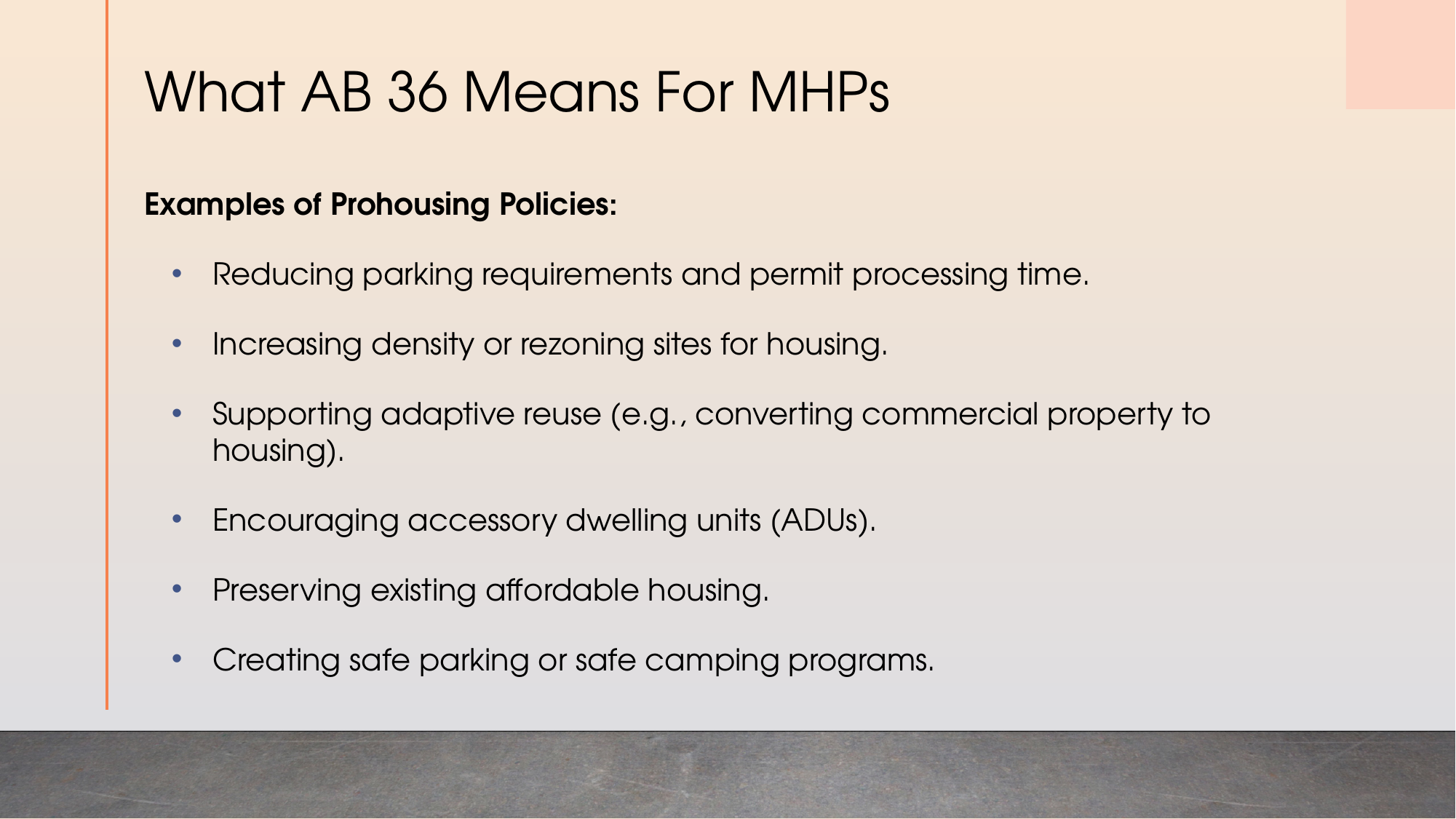

# What AB 36 Means For MHPs
Examples of Prohousing Policies:
Reducing parking requirements and permit processing time.
Increasing density or rezoning sites for housing.
Supporting adaptive reuse (e.g., converting commercial property to housing).
Encouraging accessory dwelling units (ADUs).
Preserving existing affordable housing.
Creating safe parking or safe camping programs.